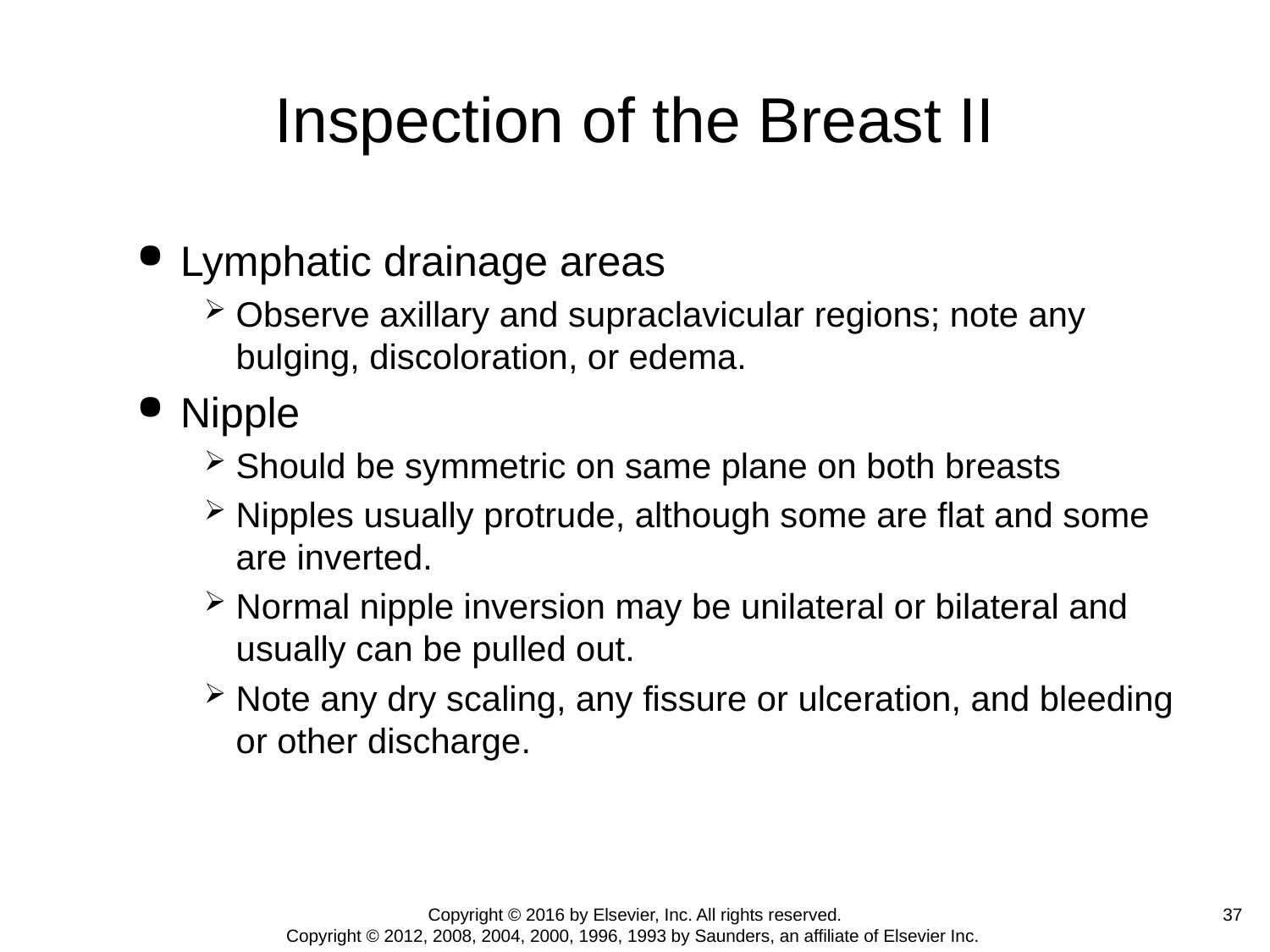

# Inspection of the Breast II
Lymphatic drainage areas
Observe axillary and supraclavicular regions; note any bulging, discoloration, or edema.
Nipple
Should be symmetric on same plane on both breasts
Nipples usually protrude, although some are flat and some are inverted.
Normal nipple inversion may be unilateral or bilateral and usually can be pulled out.
Note any dry scaling, any fissure or ulceration, and bleeding or other discharge.

37
Copyright © 2016 by Elsevier, Inc. All rights reserved.
Copyright © 2012, 2008, 2004, 2000, 1996, 1993 by Saunders, an affiliate of Elsevier Inc.